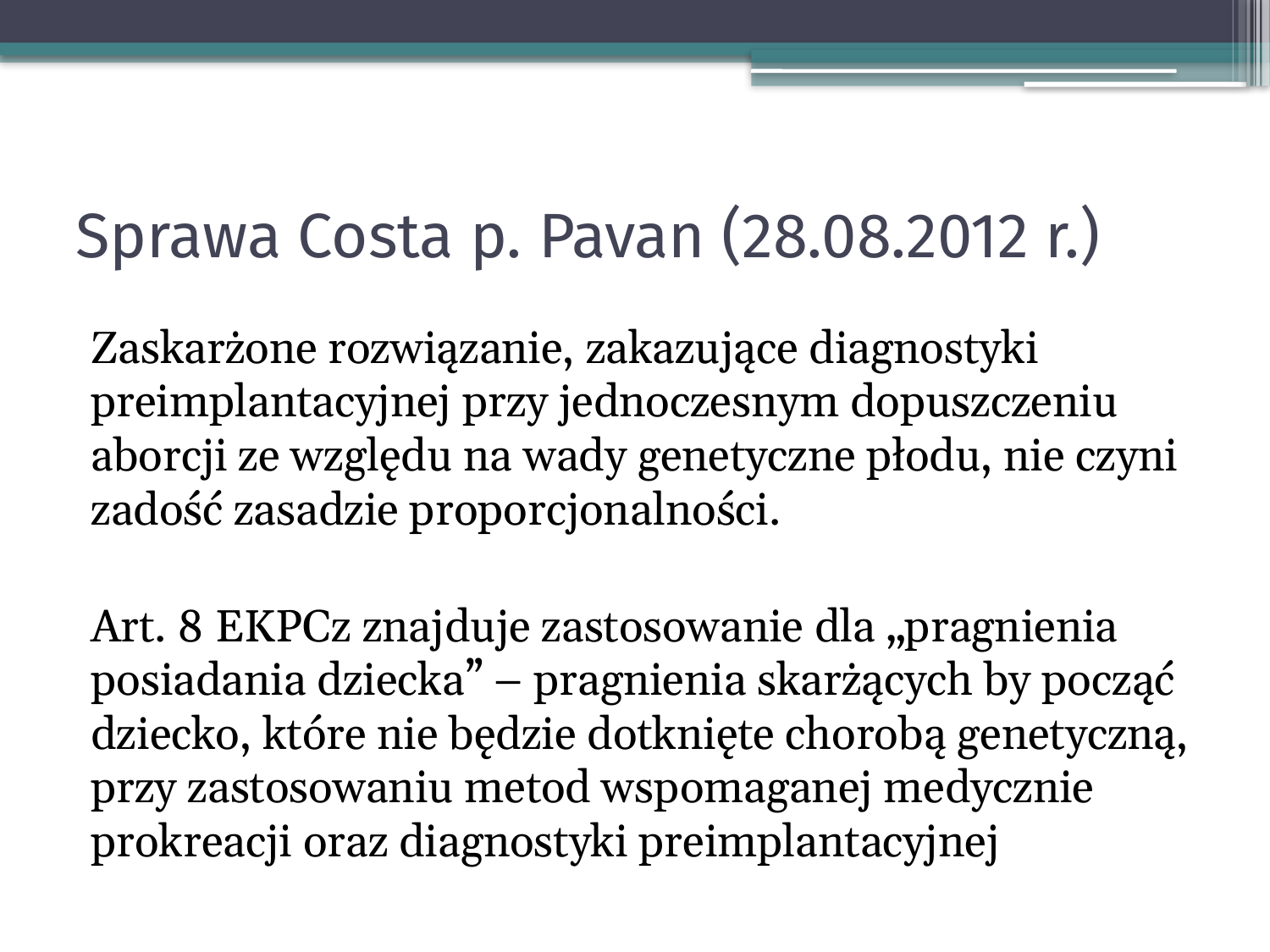

# Sprawa Costa p. Pavan (28.08.2012 r.)
Zaskarżone rozwiązanie, zakazujące diagnostyki preimplantacyjnej przy jednoczesnym dopuszczeniu aborcji ze względu na wady genetyczne płodu, nie czyni zadość zasadzie proporcjonalności.

Art. 8 EKPCz znajduje zastosowanie dla „pragnienia posiadania dziecka” – pragnienia skarżących by począć dziecko, które nie będzie dotknięte chorobą genetyczną, przy zastosowaniu metod wspomaganej medycznie prokreacji oraz diagnostyki preimplantacyjnej